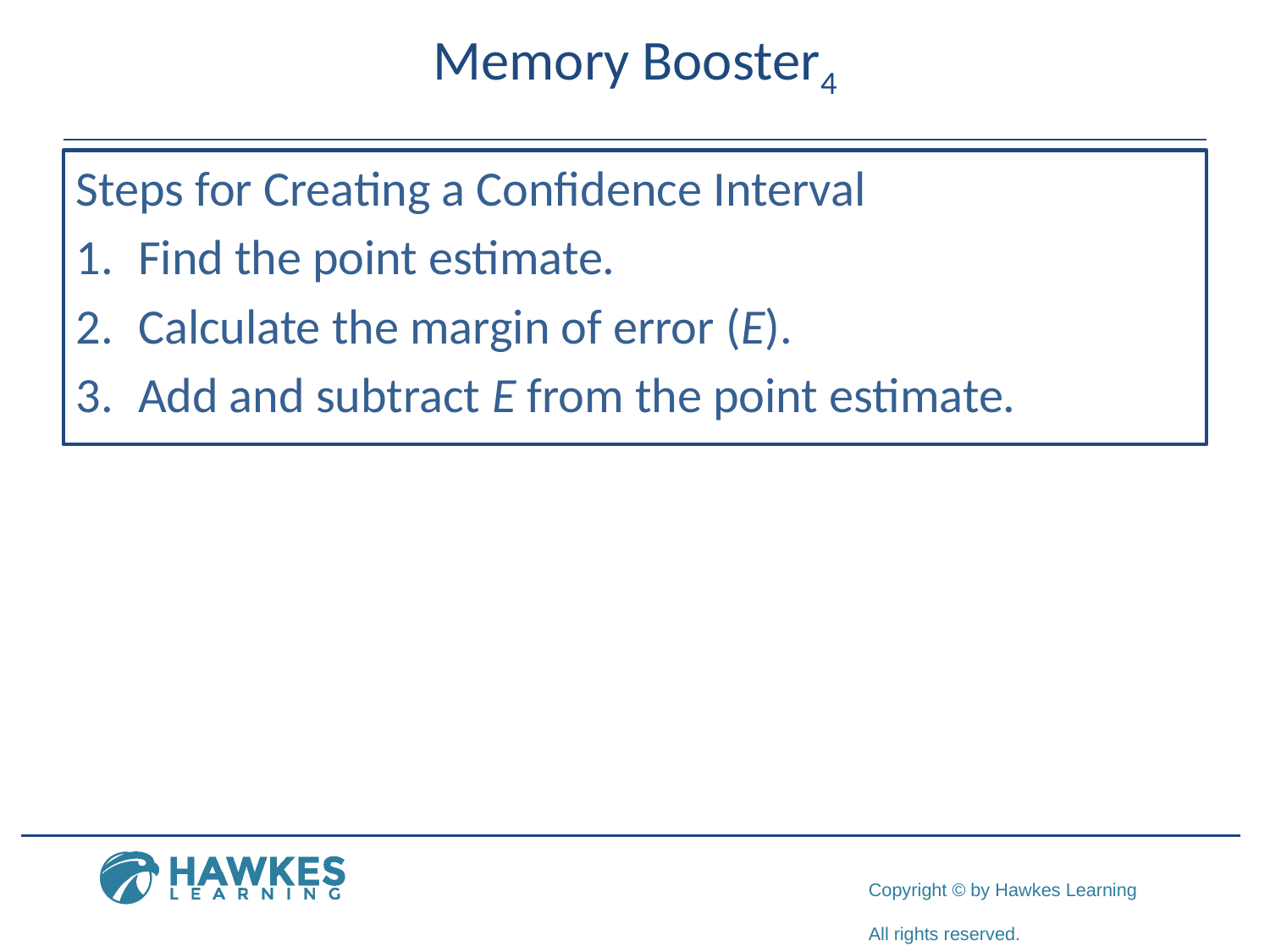

# Memory Booster4
Steps for Creating a Confidence Interval
1.	​Find the point estimate.
2.	​Calculate the margin of error (E).
3.	​Add and subtract E from the point estimate.